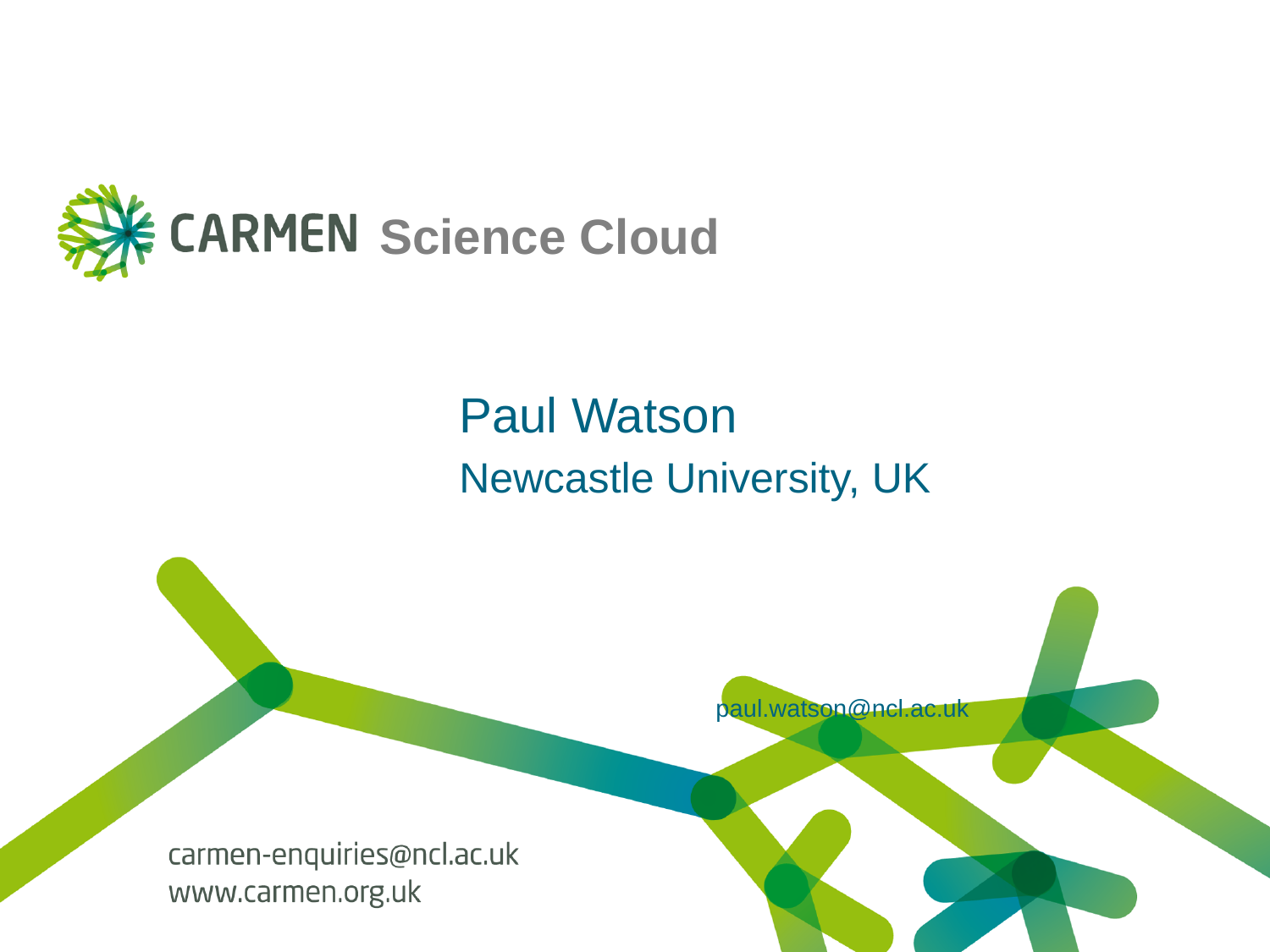

# Science Cloud
Paul Watson
Newcastle University, UK

paul.watson@ncl.ac.uk